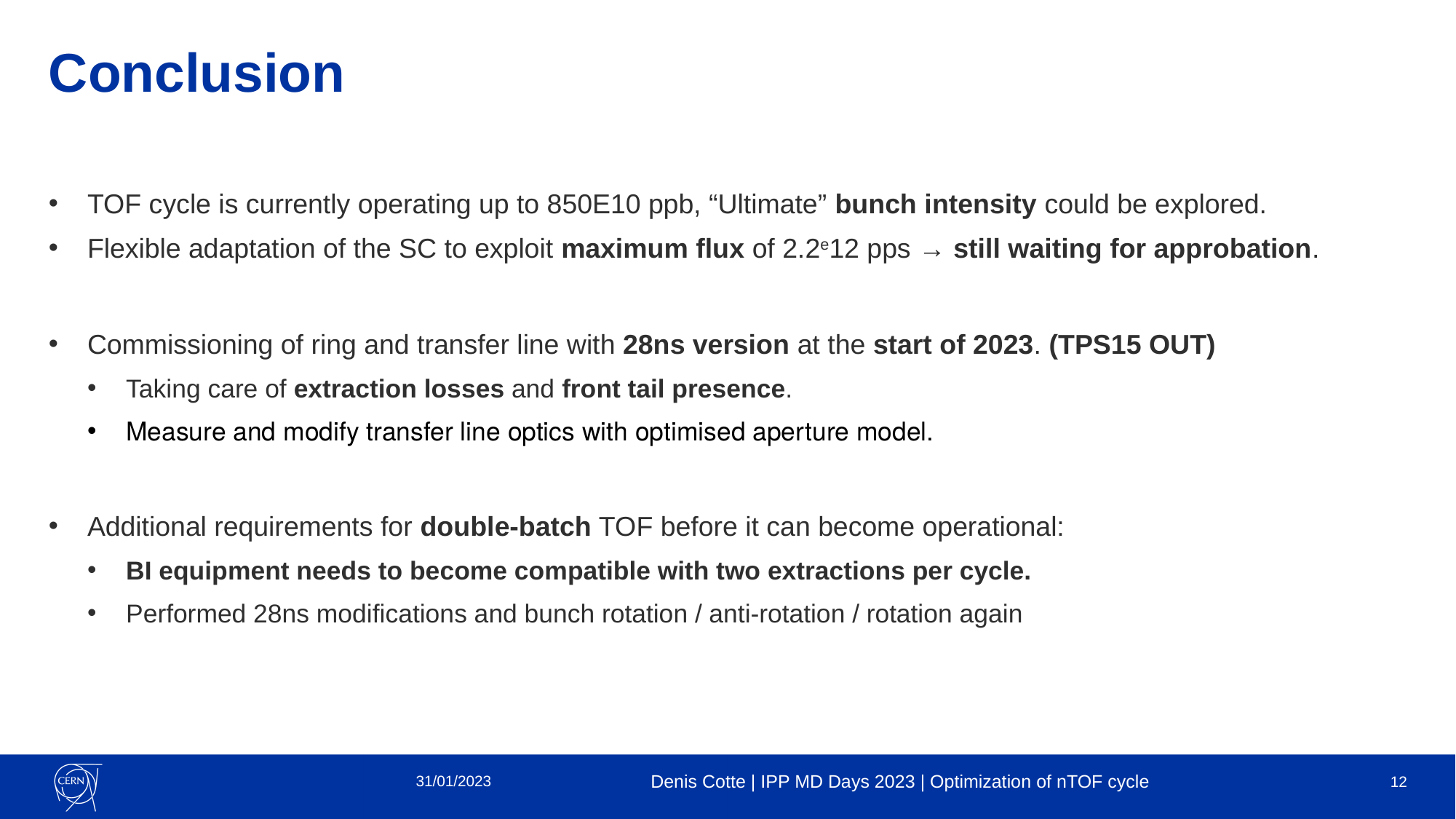

# Conclusion

TOF cycle is currently operating up to 850E10 ppb, “Ultimate” bunch intensity could be explored.
Flexible adaptation of the SC to exploit maximum flux of 2.2e12 pps → still waiting for approbation.

Commissioning of ring and transfer line with 28ns version at the start of 2023. (TPS15 OUT)
Taking care of extraction losses and front tail presence.
Measure and modify transfer line optics with optimised aperture model.

Additional requirements for double-batch TOF before it can become operational:
BI equipment needs to become compatible with two extractions per cycle.
Performed 28ns modifications and bunch rotation / anti-rotation / rotation again

31/01/2023
Denis Cotte | IPP MD Days 2023 | Optimization of nTOF cycle
12